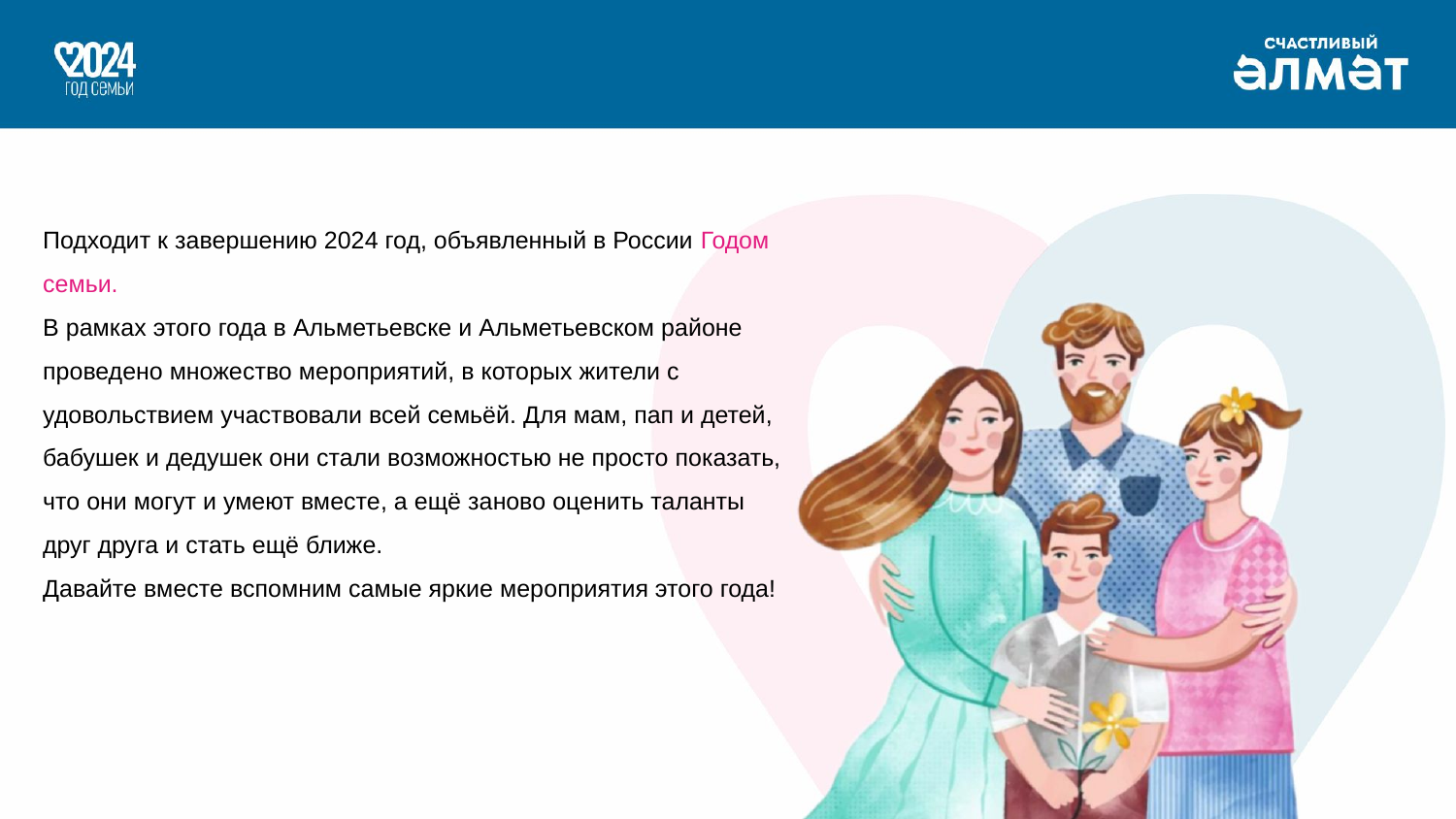

Подходит к завершению 2024 год, объявленный в России Годом семьи.
В рамках этого года в Альметьевске и Альметьевском районе проведено множество мероприятий, в которых жители с удовольствием участвовали всей семьёй. Для мам, пап и детей, бабушек и дедушек они стали возможностью не просто показать, что они могут и умеют вместе, а ещё заново оценить таланты друг друга и стать ещё ближе.
Давайте вместе вспомним самые яркие мероприятия этого года!